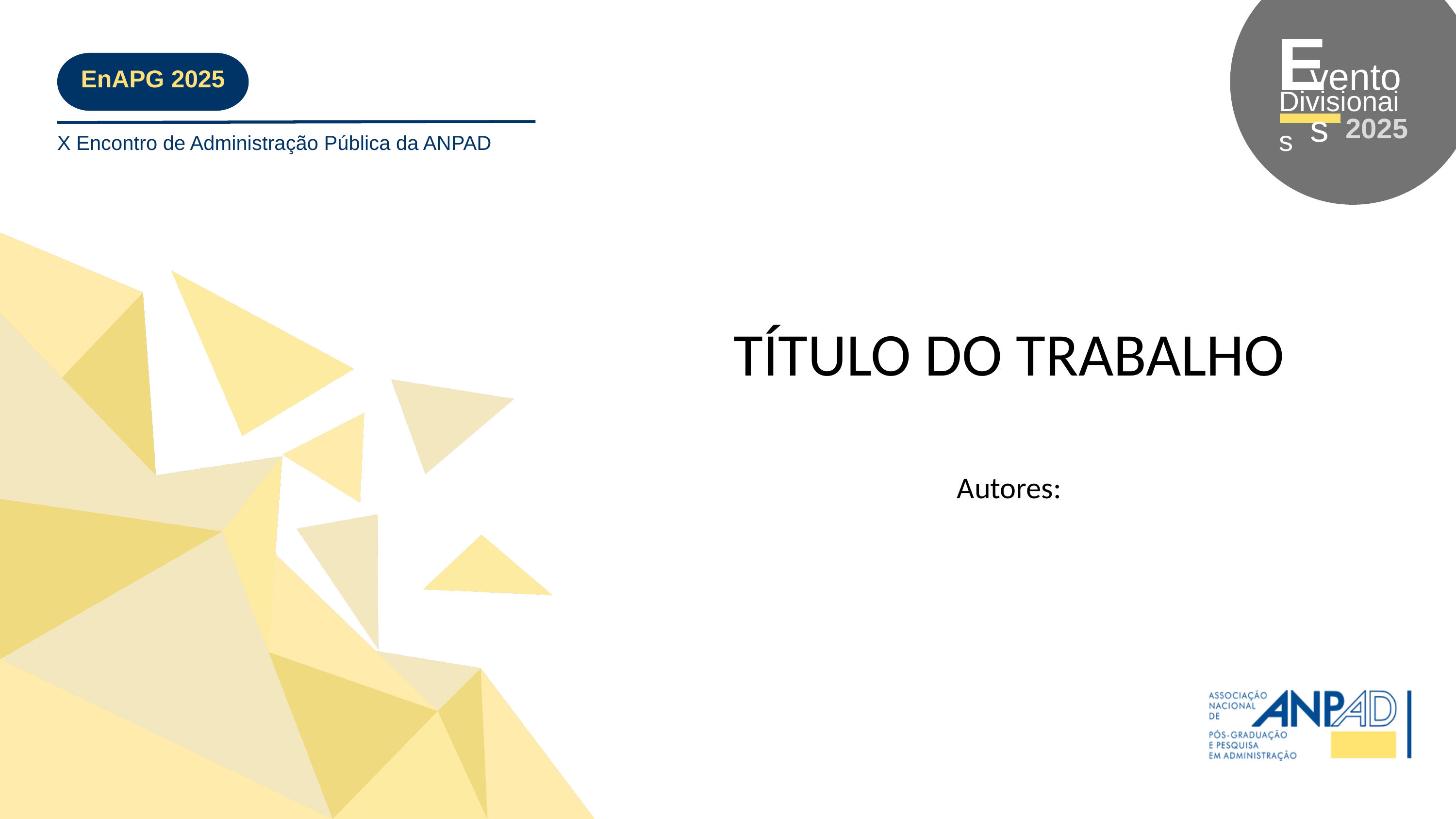

E
ventos
Divisionais
2025

EnAPG 2025

X Encontro de Administração Pública da ANPAD

TÍTULO DO TRABALHO

Autores: